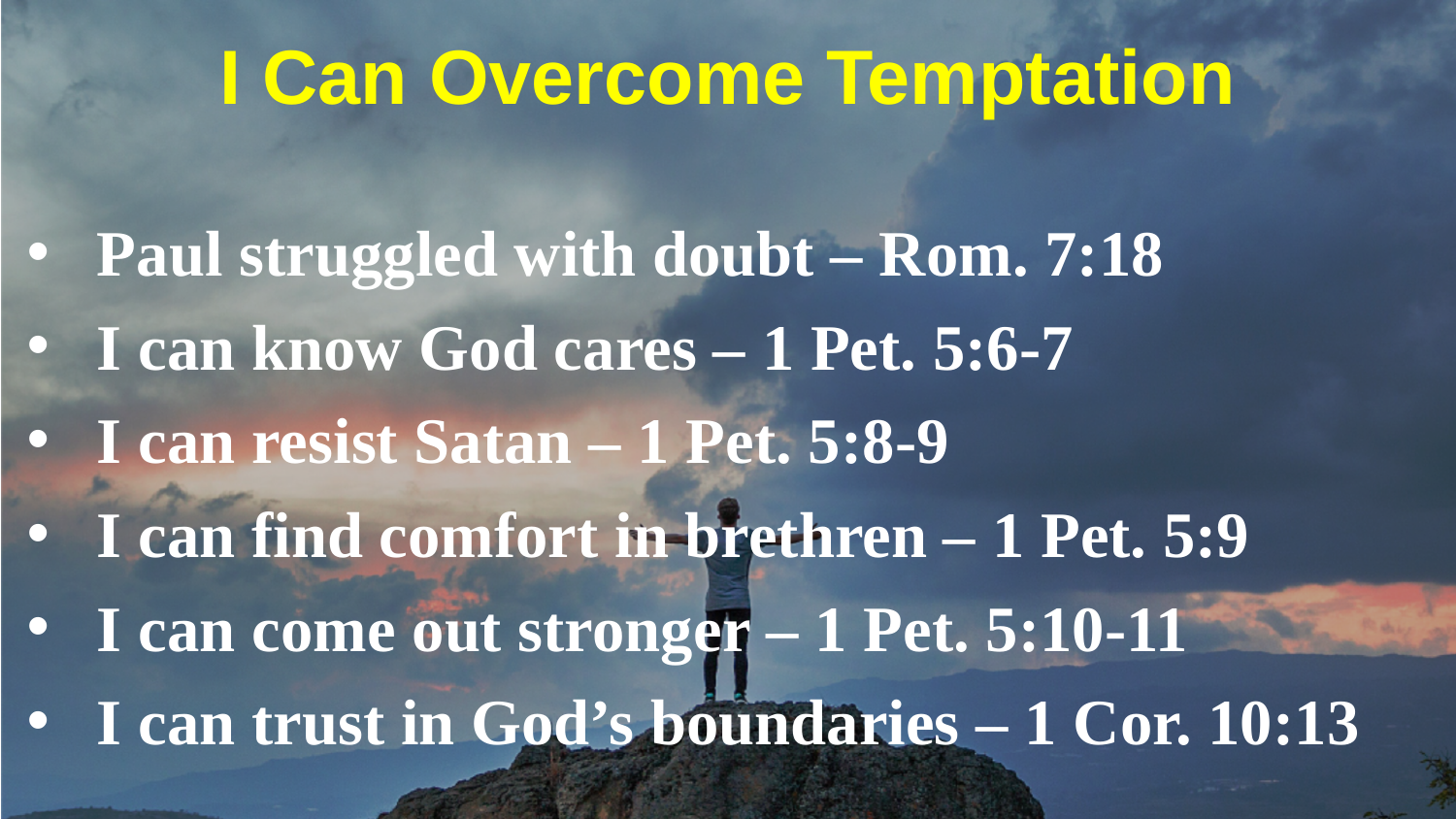

# I Can Overcome Temptation
Paul struggled with doubt – Rom. 7:18
I can know God cares – 1 Pet. 5:6-7
I can resist Satan – 1 Pet. 5:8-9
I can find comfort in brethren – 1 Pet. 5:9
I can come out stronger – 1 Pet. 5:10-11
I can trust in God’s boundaries – 1 Cor. 10:13
3